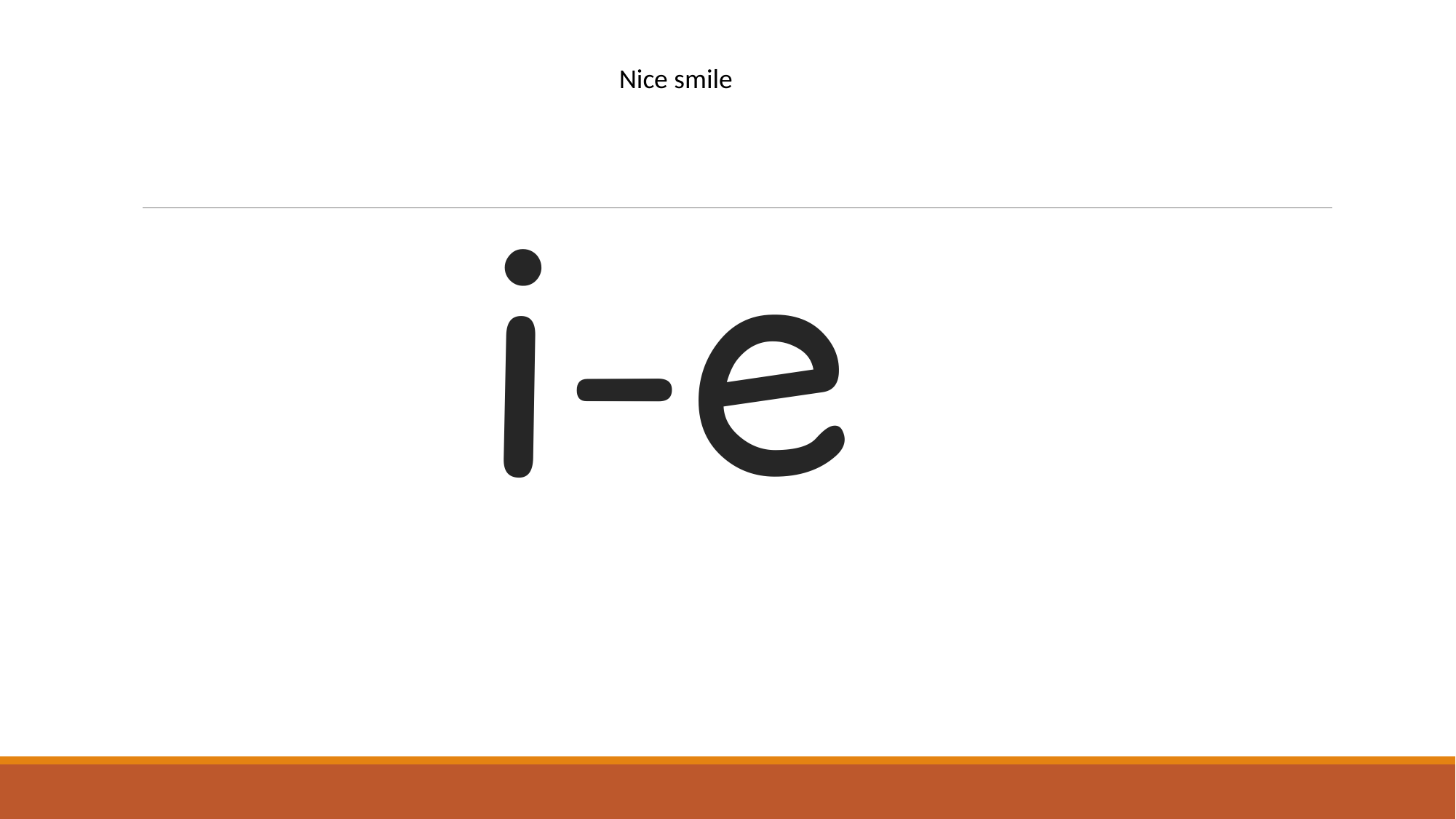

| Nice smile |
| --- |
# i-e